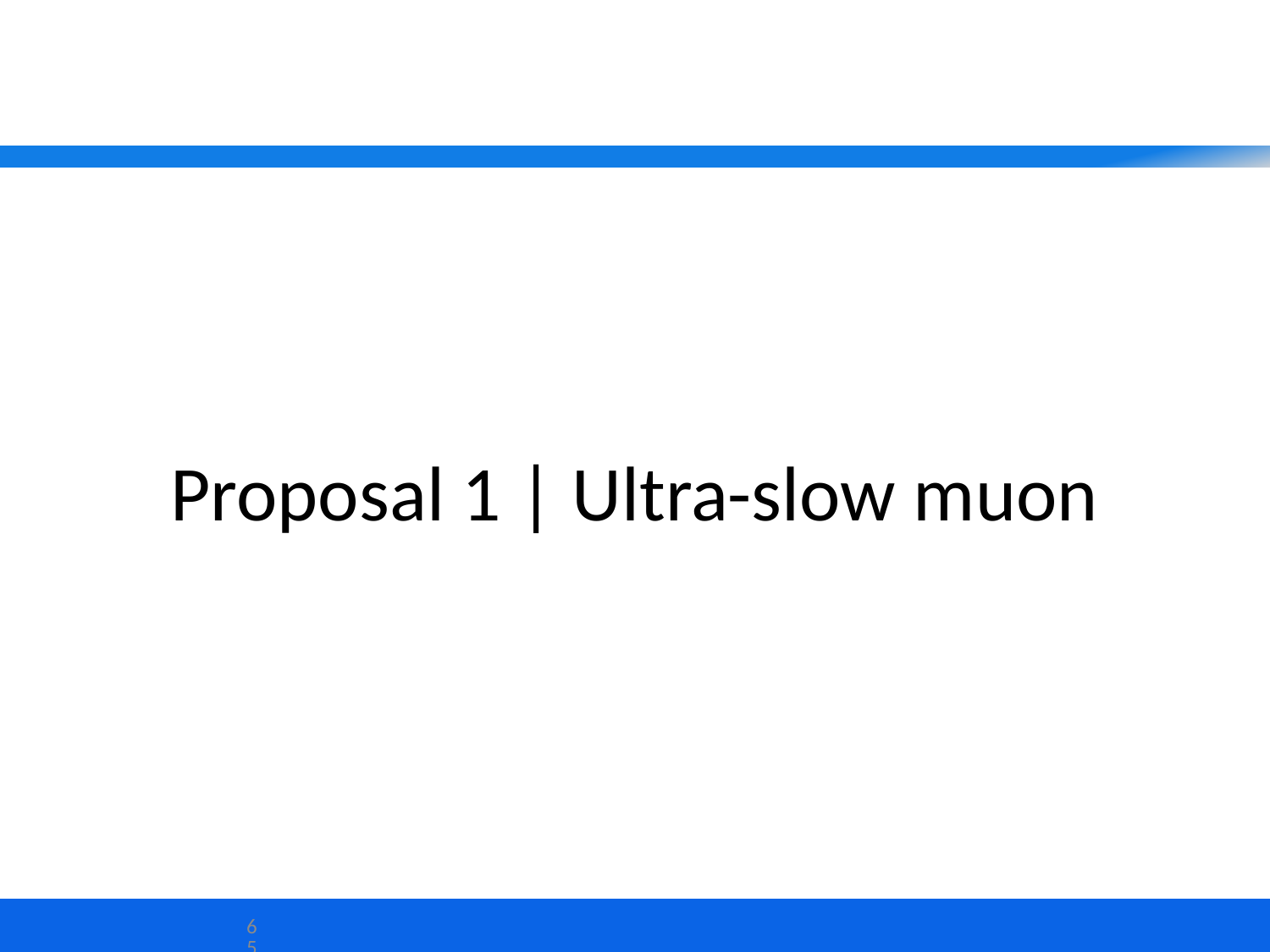

# Proposal 1 | Ultra-slow muon
65